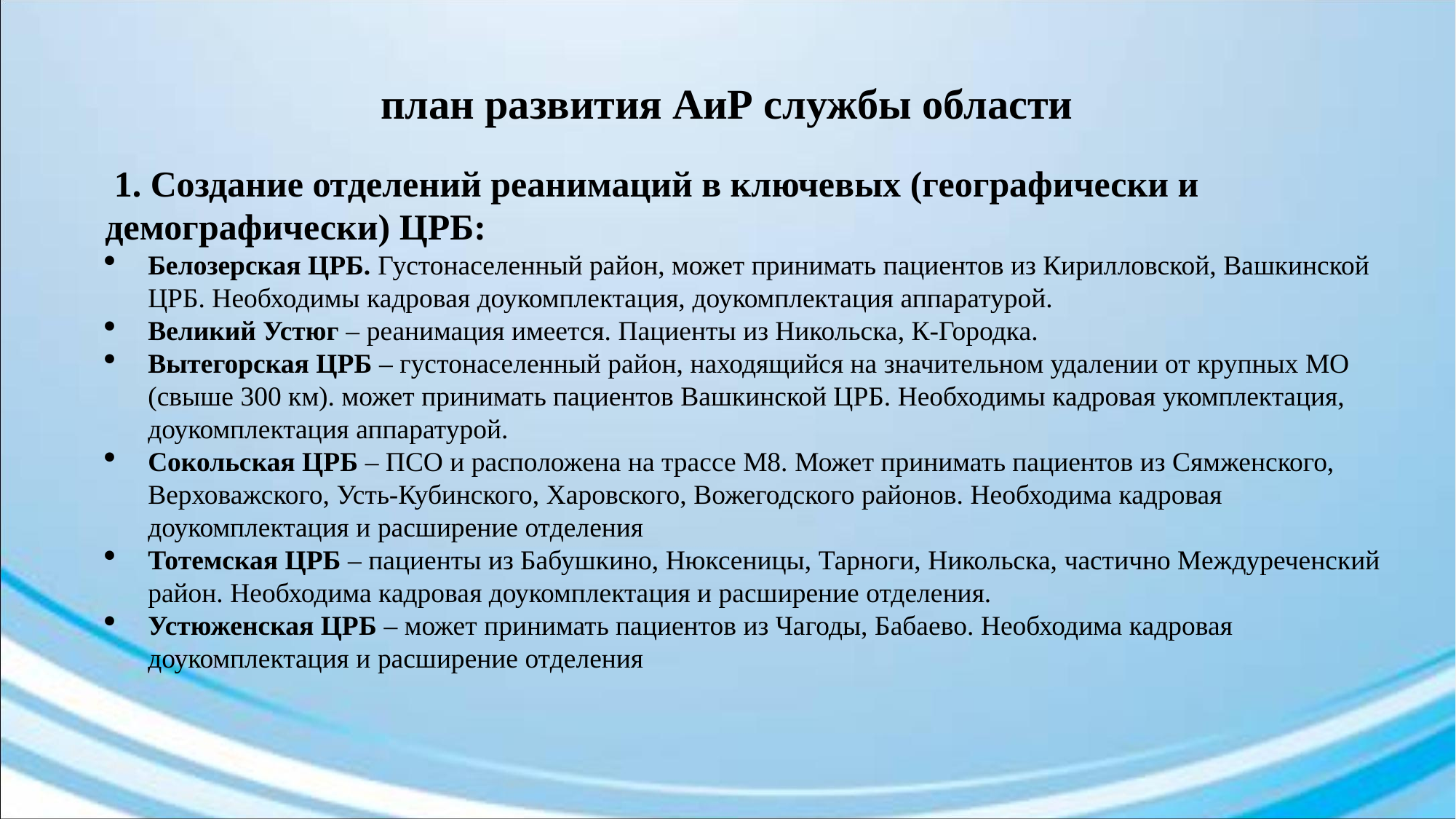

план развития АиР службы области
 1. Создание отделений реанимаций в ключевых (географически и демографически) ЦРБ:
Белозерская ЦРБ. Густонаселенный район, может принимать пациентов из Кирилловской, Вашкинской ЦРБ. Необходимы кадровая доукомплектация, доукомплектация аппаратурой.
Великий Устюг – реанимация имеется. Пациенты из Никольска, К-Городка.
Вытегорская ЦРБ – густонаселенный район, находящийся на значительном удалении от крупных МО (свыше 300 км). может принимать пациентов Вашкинской ЦРБ. Необходимы кадровая укомплектация, доукомплектация аппаратурой.
Сокольская ЦРБ – ПСО и расположена на трассе М8. Может принимать пациентов из Сямженского, Верховажского, Усть-Кубинского, Харовского, Вожегодского районов. Необходима кадровая доукомплектация и расширение отделения
Тотемская ЦРБ – пациенты из Бабушкино, Нюксеницы, Тарноги, Никольска, частично Междуреченский район. Необходима кадровая доукомплектация и расширение отделения.
Устюженская ЦРБ – может принимать пациентов из Чагоды, Бабаево. Необходима кадровая доукомплектация и расширение отделения